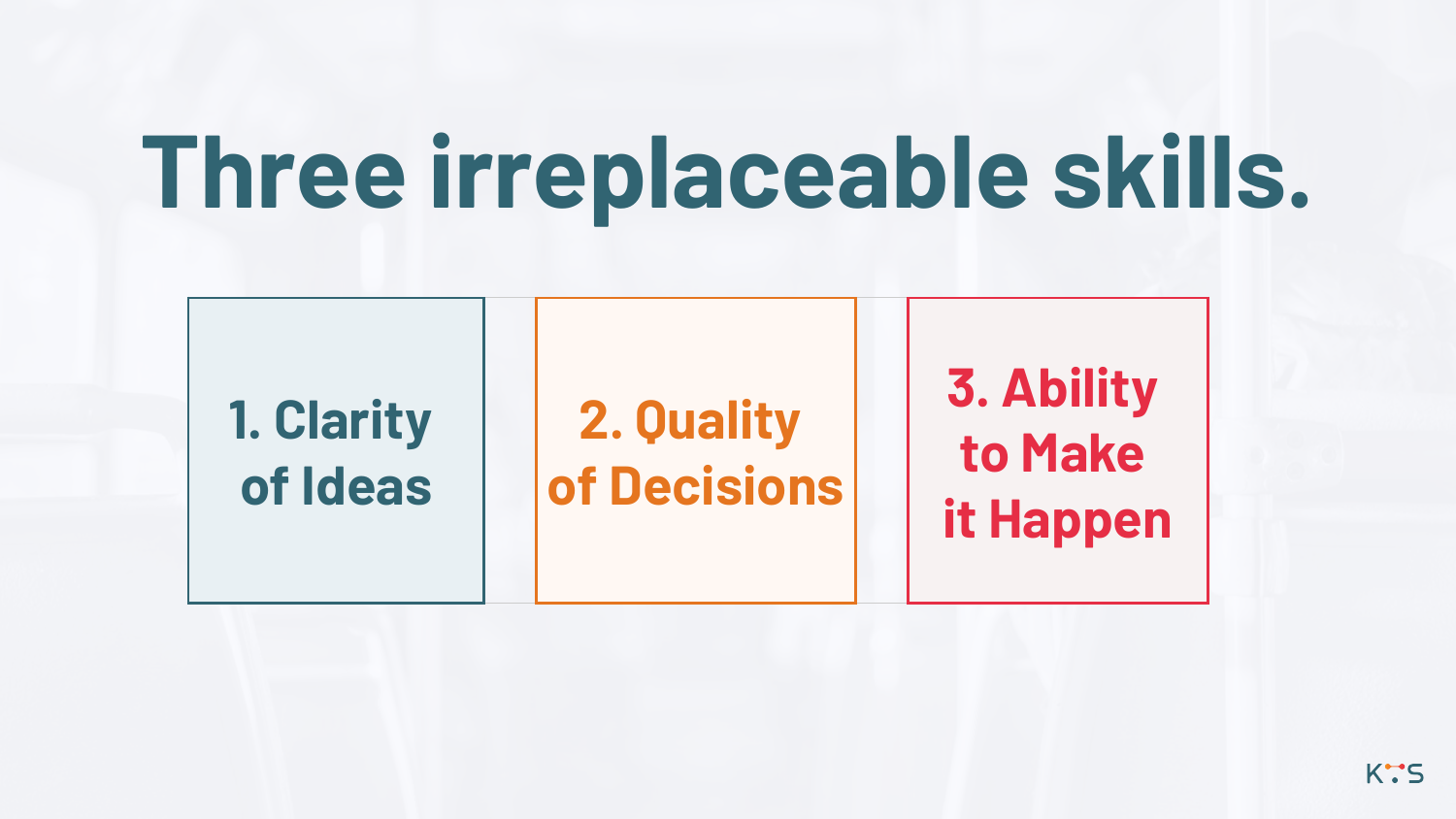

# Three irreplaceable skills.
| 1. Clarity of Ideas |  | 2. Quality of Decisions |  | 3. Ability to Make it Happen |
| --- | --- | --- | --- | --- |